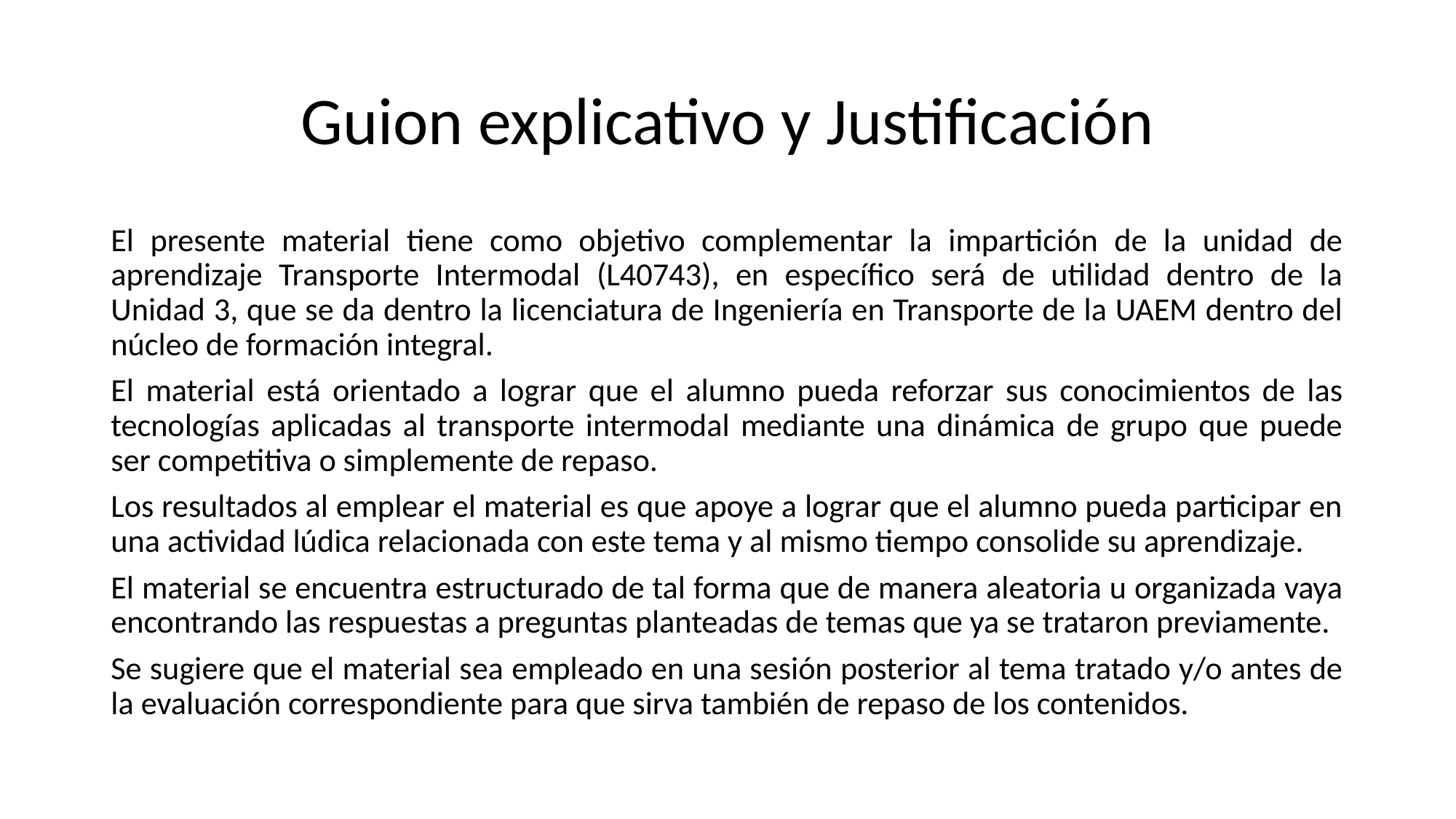

# Guion explicativo y Justificación
El presente material tiene como objetivo complementar la impartición de la unidad de aprendizaje Transporte Intermodal (L40743), en específico será de utilidad dentro de la Unidad 3, que se da dentro la licenciatura de Ingeniería en Transporte de la UAEM dentro del núcleo de formación integral.
El material está orientado a lograr que el alumno pueda reforzar sus conocimientos de las tecnologías aplicadas al transporte intermodal mediante una dinámica de grupo que puede ser competitiva o simplemente de repaso.
Los resultados al emplear el material es que apoye a lograr que el alumno pueda participar en una actividad lúdica relacionada con este tema y al mismo tiempo consolide su aprendizaje.
El material se encuentra estructurado de tal forma que de manera aleatoria u organizada vaya encontrando las respuestas a preguntas planteadas de temas que ya se trataron previamente.
Se sugiere que el material sea empleado en una sesión posterior al tema tratado y/o antes de la evaluación correspondiente para que sirva también de repaso de los contenidos.